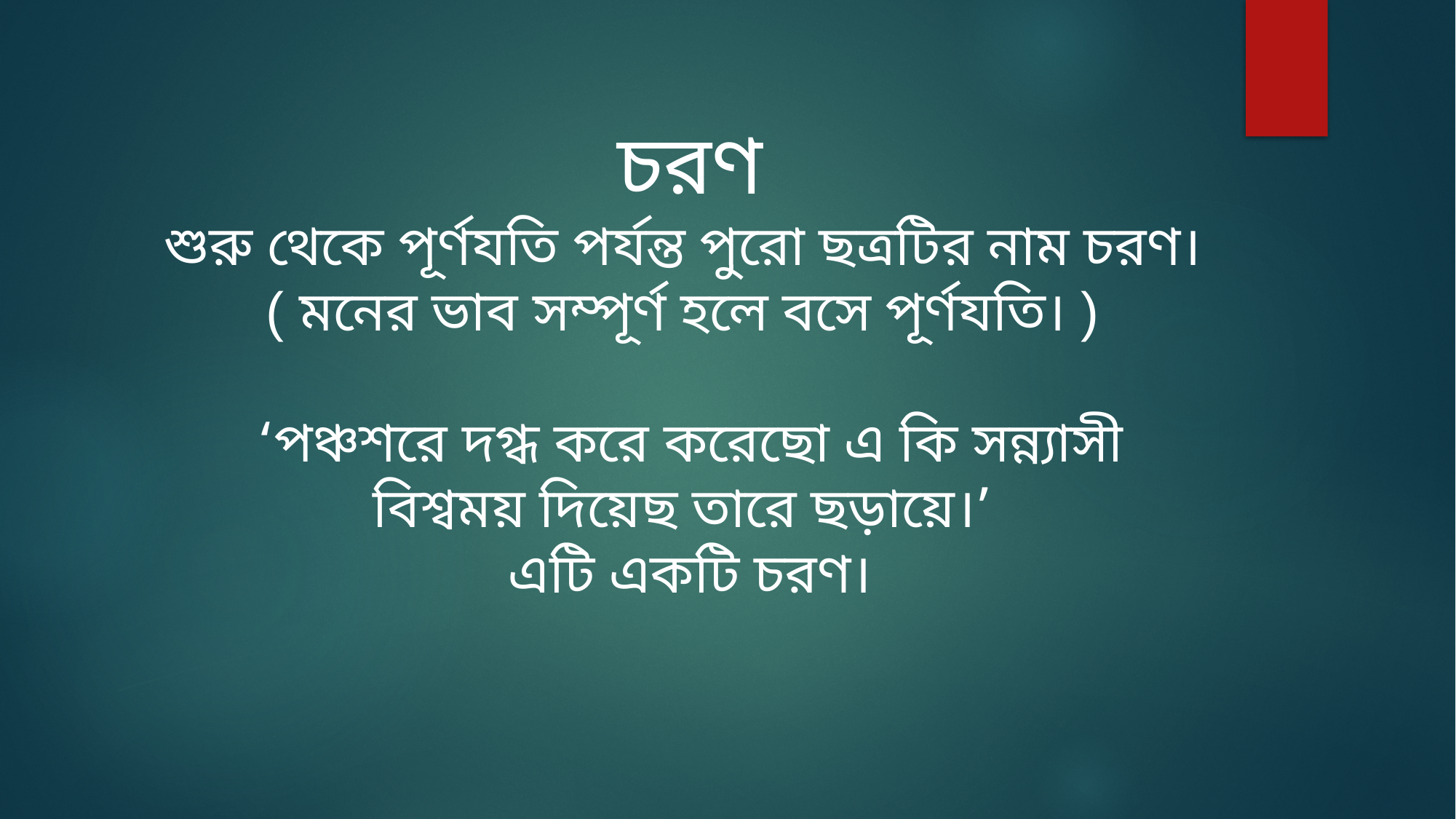

চরণ
শুরু থেকে পূর্ণযতি পর্যন্ত পুরো ছত্রটির নাম চরণ।
( মনের ভাব সম্পূর্ণ হলে বসে পূর্ণযতি। )

‘পঞ্চশরে দগ্ধ করে করেছো এ কি সন্ন্যাসী
বিশ্বময় দিয়েছ তারে ছড়ায়ে।’
এটি একটি চরণ।